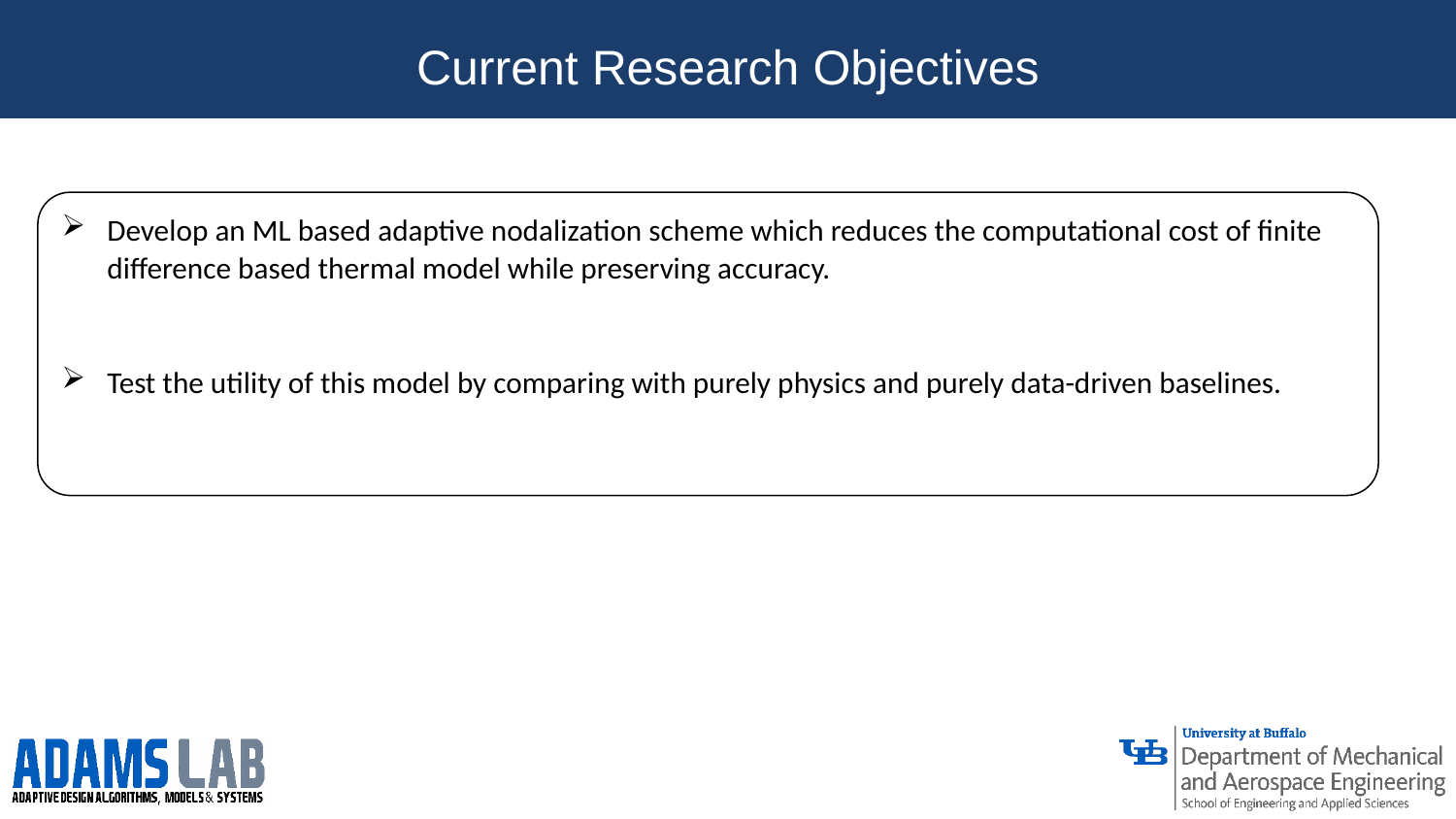

Current Research Objectives
Develop an ML based adaptive nodalization scheme which reduces the computational cost of finite difference based thermal model while preserving accuracy.

Test the utility of this model by comparing with purely physics and purely data-driven baselines.